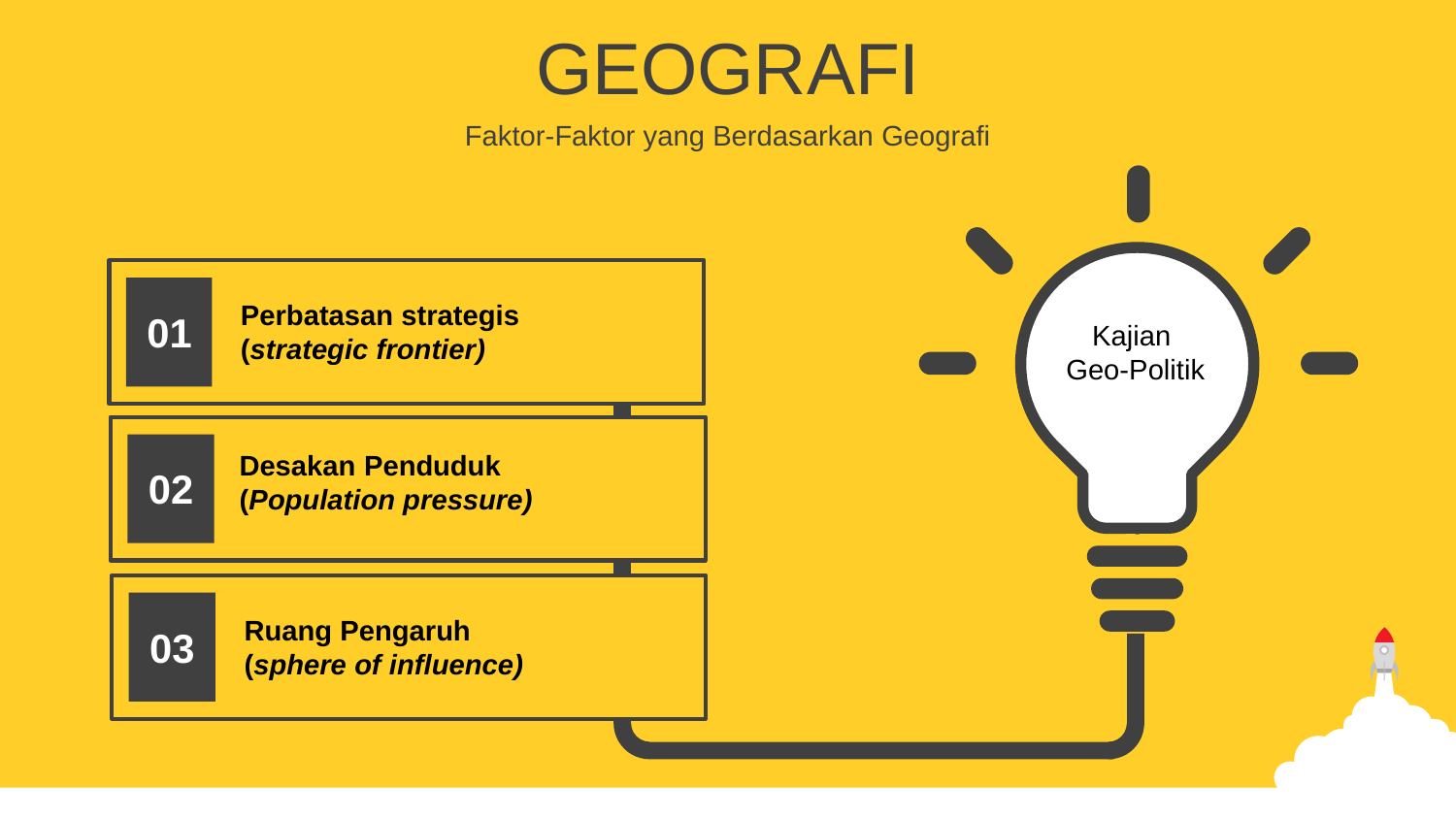

GEOGRAFI
Faktor-Faktor yang Berdasarkan Geografi

Perbatasan strategis
(strategic frontier)

01
Kajian
Geo-Politik

Desakan Penduduk
(Population pressure)

02

Ruang Pengaruh
(sphere of influence)

03